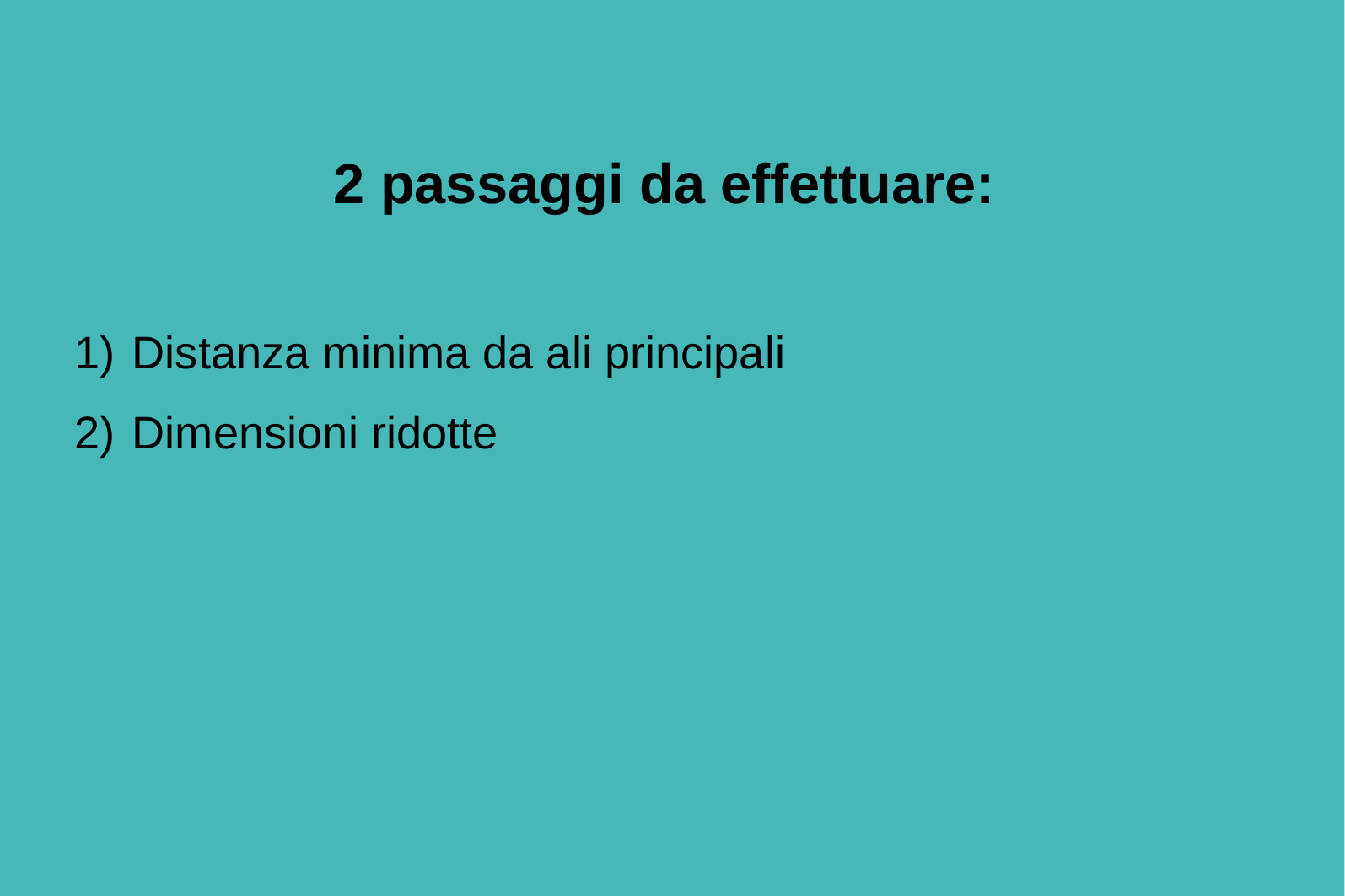

2 passaggi da effettuare:
 Distanza minima da ali principali
 Dimensioni ridotte